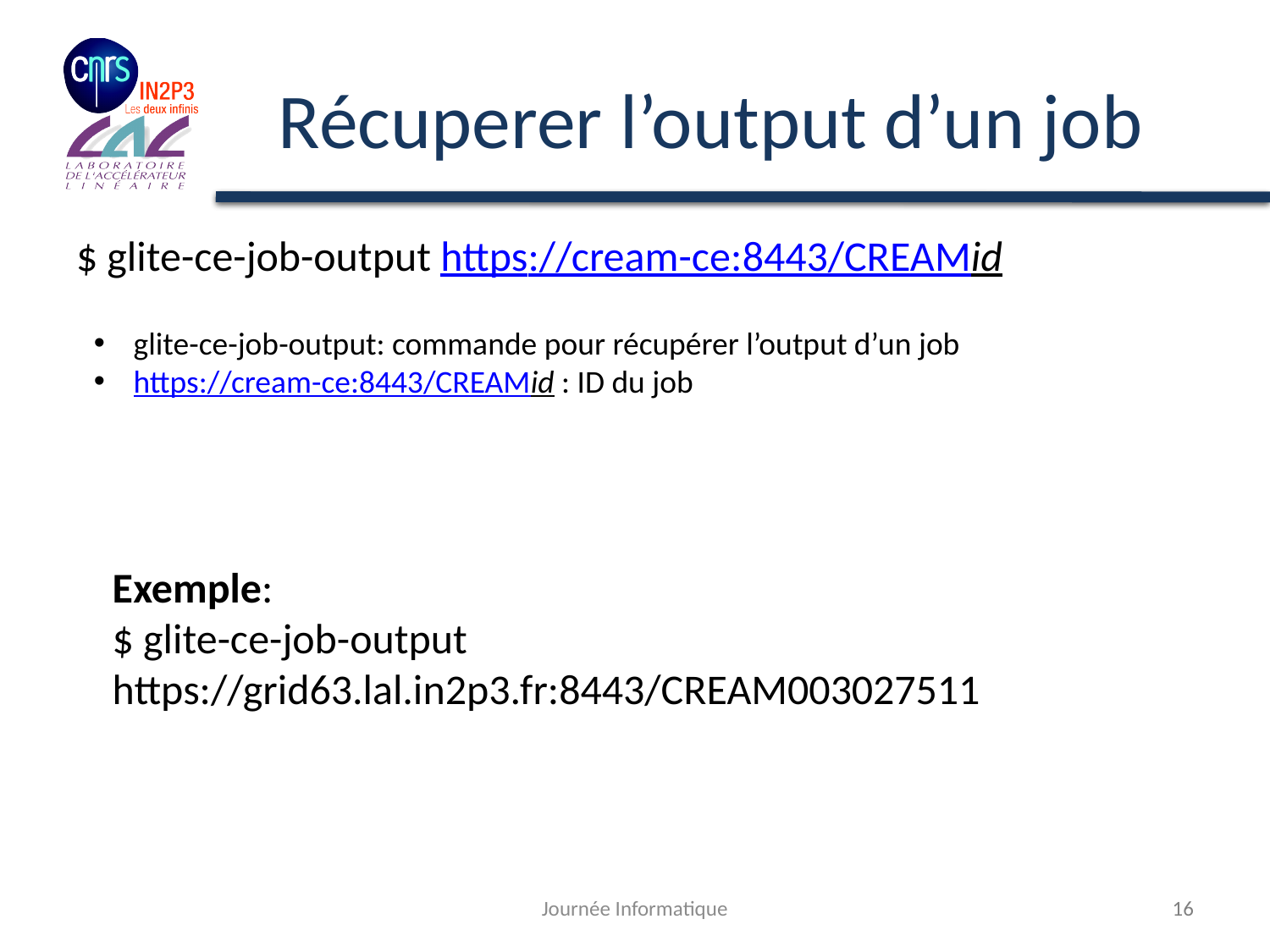

# Récuperer l’output d’un job
$ glite-ce-job-output https://cream-ce:8443/CREAMid
glite-ce-job-output: commande pour récupérer l’output d’un job
https://cream-ce:8443/CREAMid : ID du job
Exemple:
$ glite-ce-job-output https://grid63.lal.in2p3.fr:8443/CREAM003027511
Journée Informatique
16